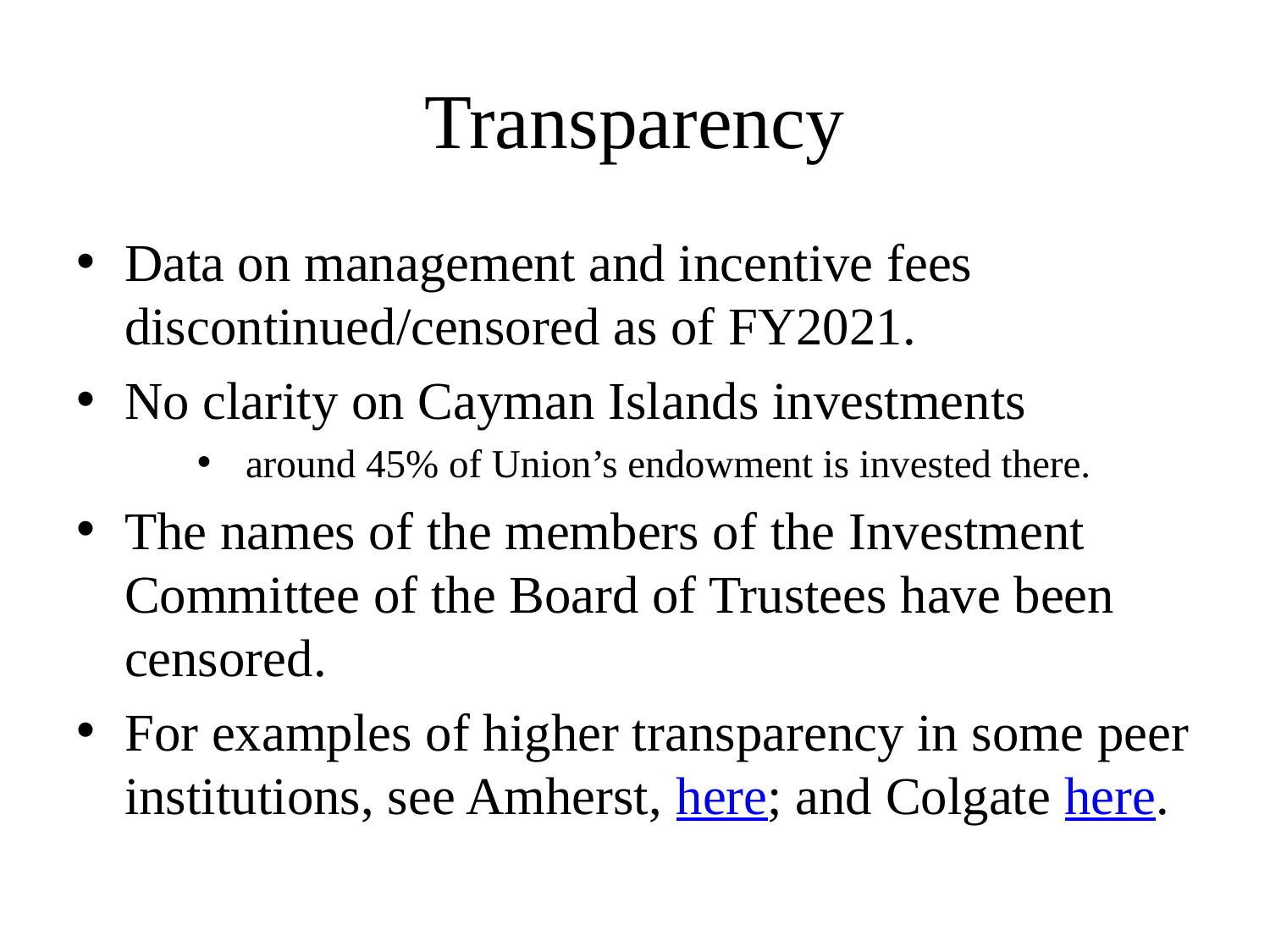

# Transparency
Data on management and incentive fees discontinued/censored as of FY2021.
No clarity on Cayman Islands investments
around 45% of Union’s endowment is invested there.
The names of the members of the Investment Committee of the Board of Trustees have been censored.
For examples of higher transparency in some peer institutions, see Amherst, here; and Colgate here.